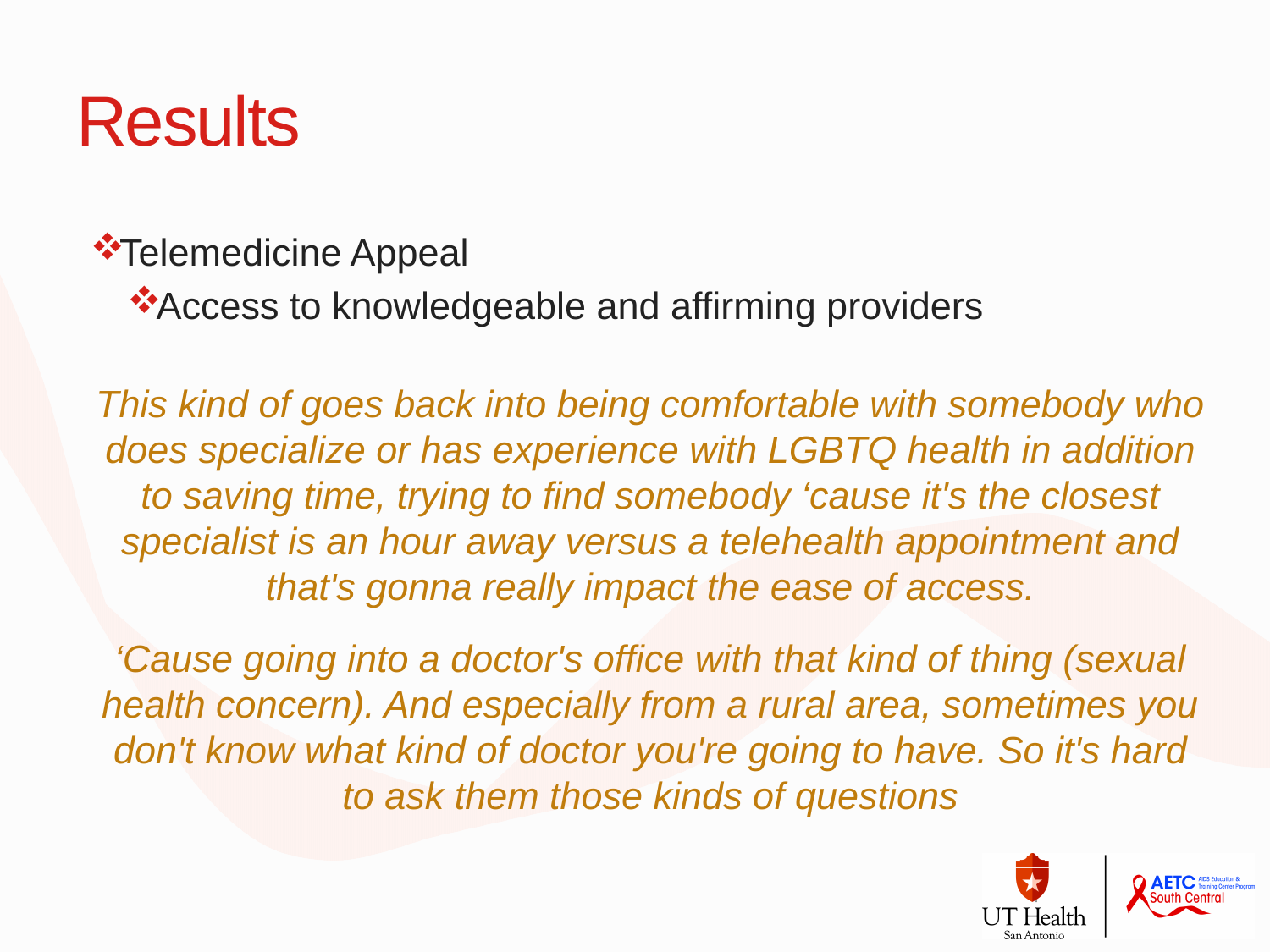

# Results
Telemedicine Appeal
Access to knowledgeable and affirming providers

This kind of goes back into being comfortable with somebody who does specialize or has experience with LGBTQ health in addition to saving time, trying to find somebody ‘cause it's the closest specialist is an hour away versus a telehealth appointment and that's gonna really impact the ease of access.

‘Cause going into a doctor's office with that kind of thing (sexual health concern). And especially from a rural area, sometimes you don't know what kind of doctor you're going to have. So it's hard to ask them those kinds of questions